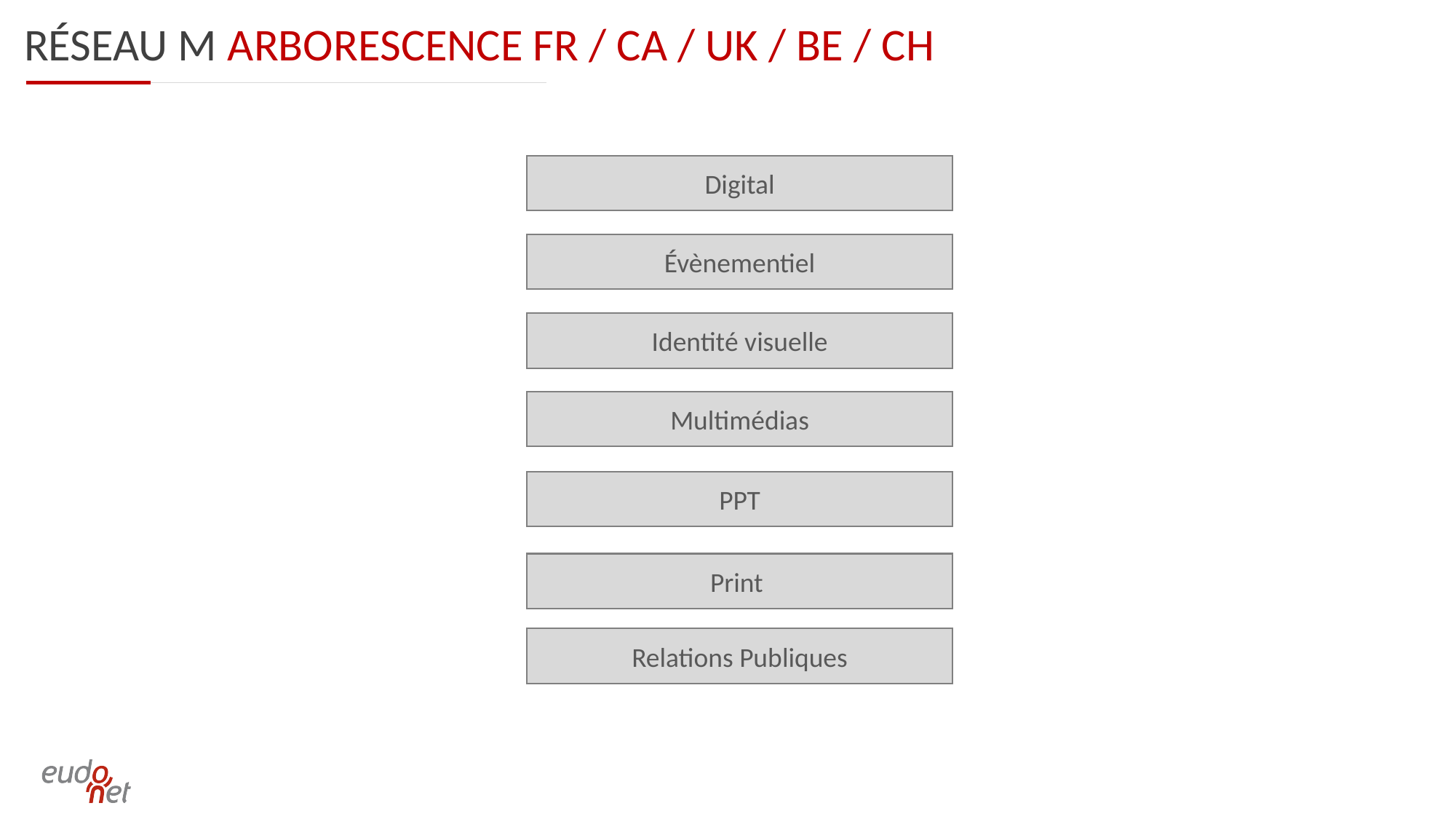

Réseau m arborescence FR / CA / UK / BE / CH
Digital
Évènementiel
Identité visuelle
Multimédias
PPT
Print
Relations Publiques